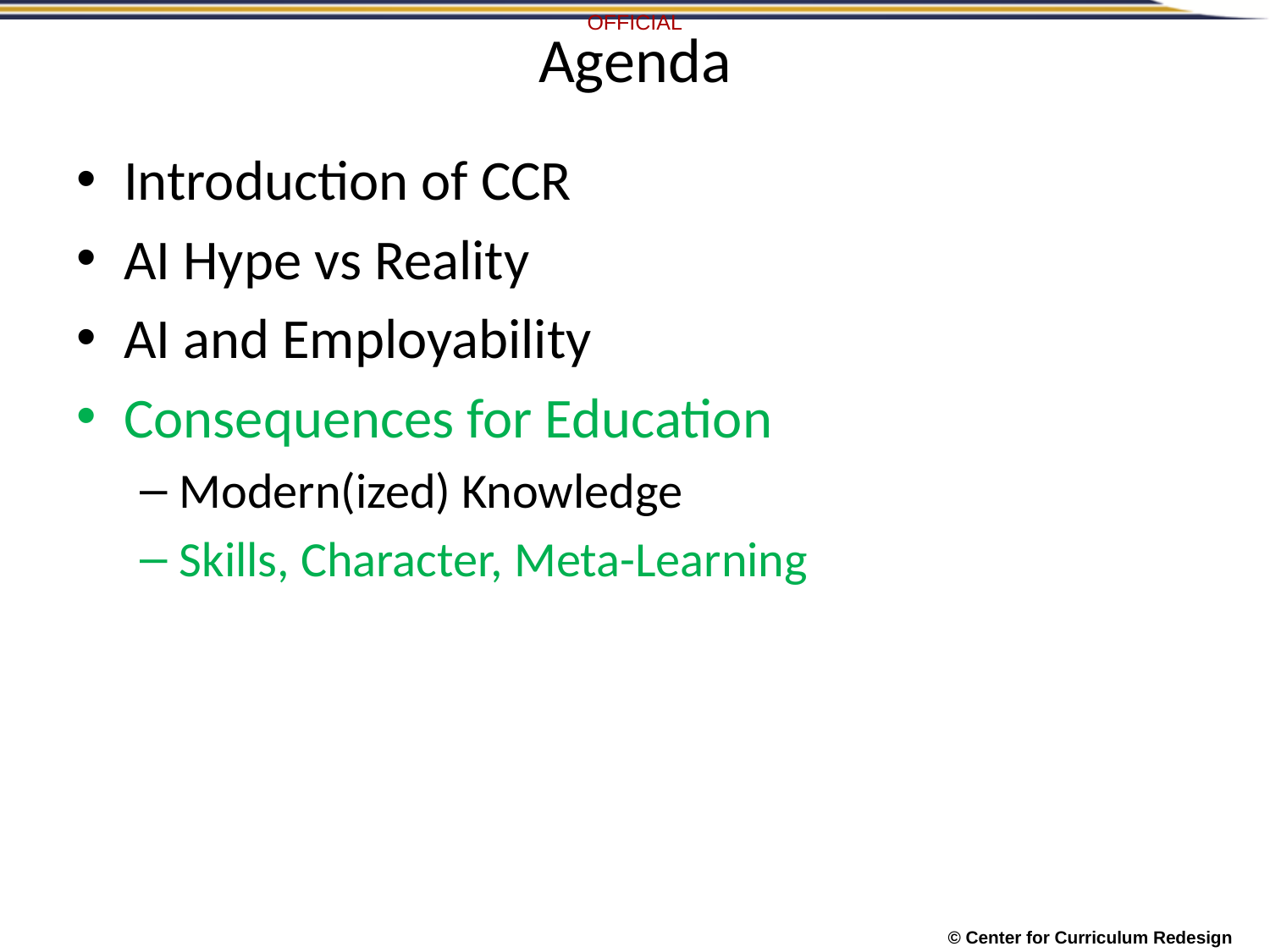

# Agenda
Introduction of CCR
AI Hype vs Reality
AI and Employability
Consequences for Education
Modern(ized) Knowledge
Skills, Character, Meta-Learning